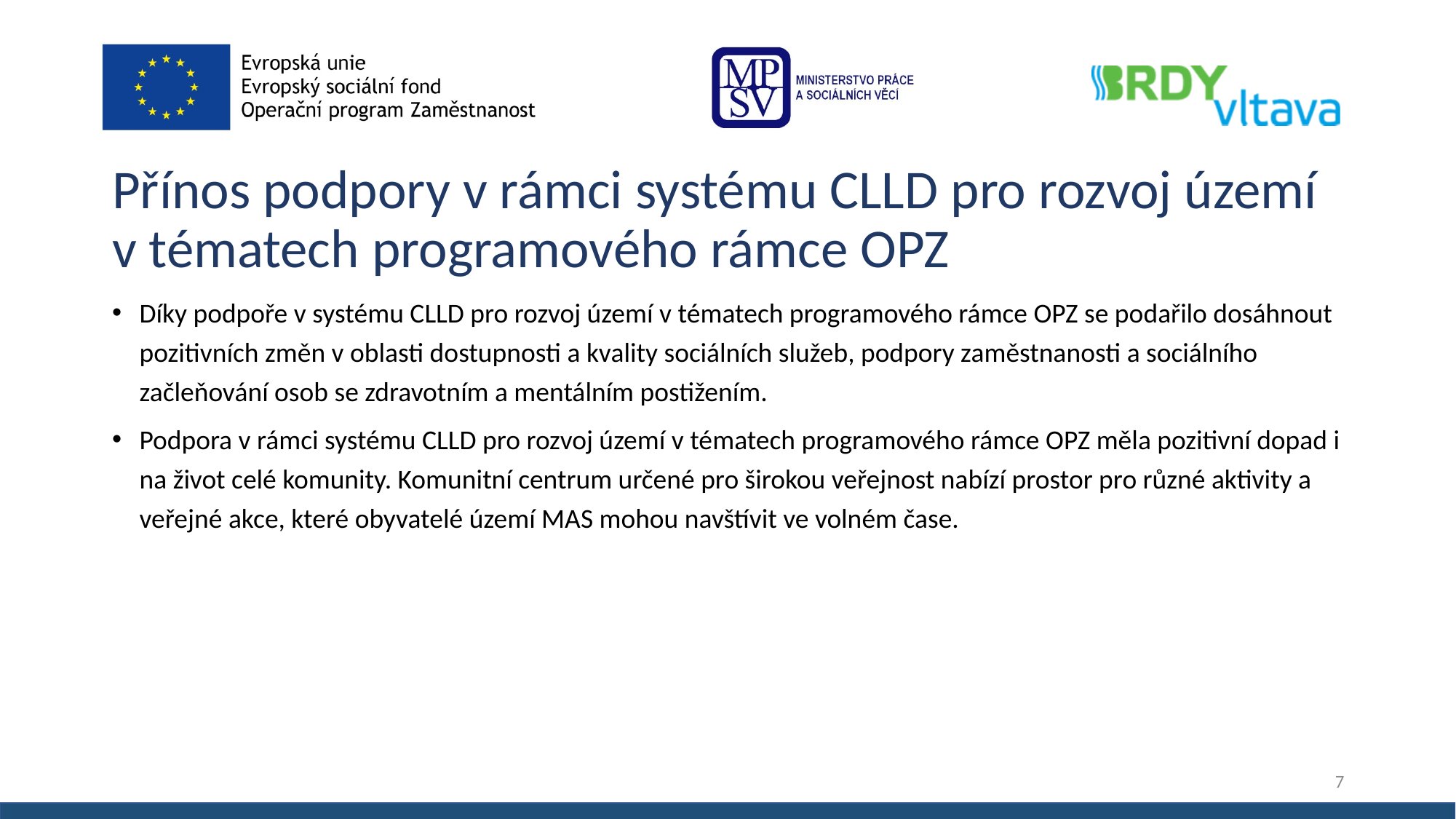

# Přínos podpory v rámci systému CLLD pro rozvoj území v tématech programového rámce OPZ
Díky podpoře v systému CLLD pro rozvoj území v tématech programového rámce OPZ se podařilo dosáhnout pozitivních změn v oblasti dostupnosti a kvality sociálních služeb, podpory zaměstnanosti a sociálního začleňování osob se zdravotním a mentálním postižením.
Podpora v rámci systému CLLD pro rozvoj území v tématech programového rámce OPZ měla pozitivní dopad i na život celé komunity. Komunitní centrum určené pro širokou veřejnost nabízí prostor pro různé aktivity a veřejné akce, které obyvatelé území MAS mohou navštívit ve volném čase.

7